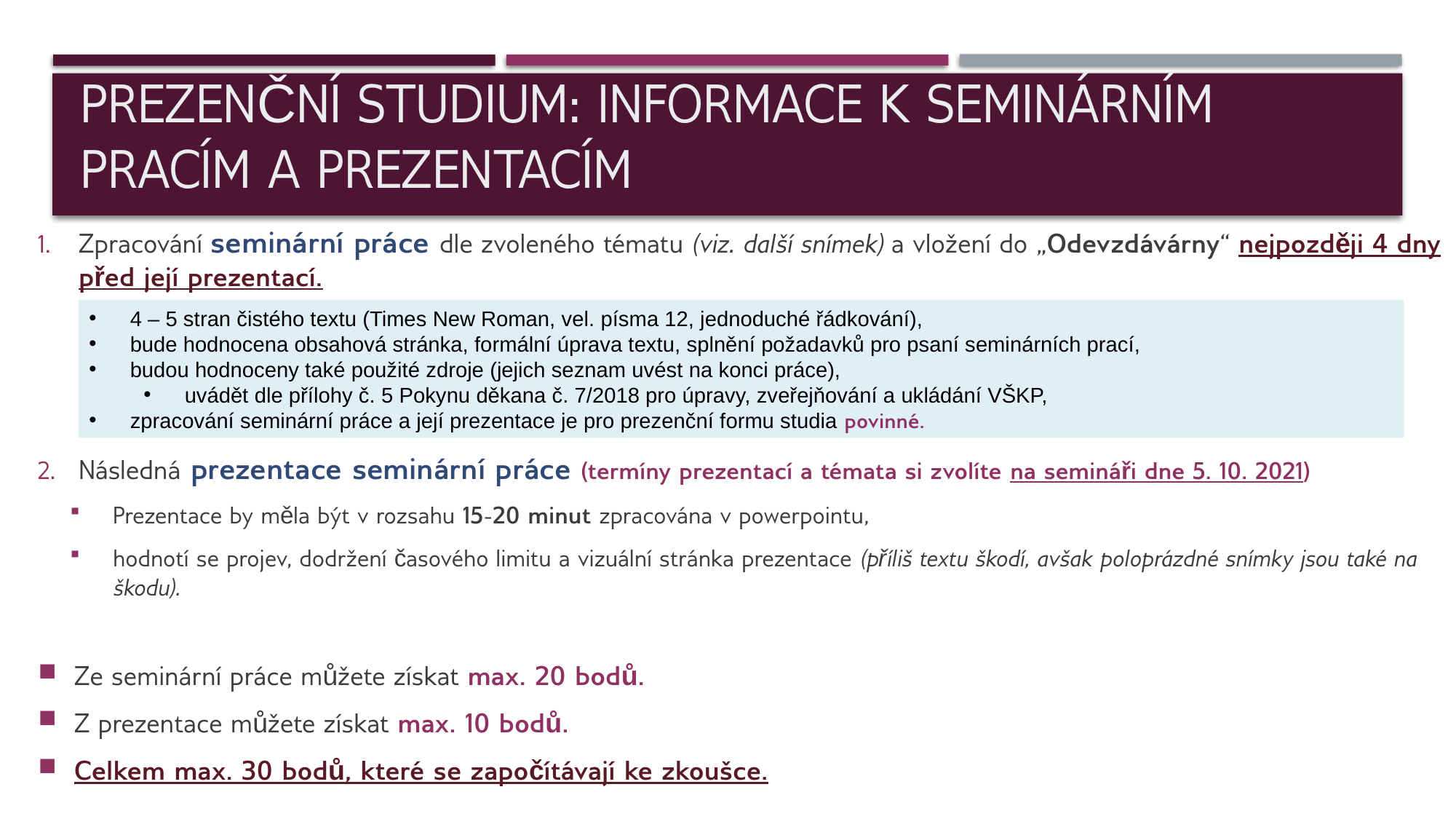

# Prezenční studium: Informace k seminárním pracím a prezentacím
Zpracování seminární práce dle zvoleného tématu (viz. další snímek) a vložení do „Odevzdávárny“ nejpozději 4 dny před její prezentací.

Následná prezentace seminární práce (termíny prezentací a témata si zvolíte na semináři dne 5. 10. 2021)
Prezentace by měla být v rozsahu 15-20 minut zpracována v powerpointu,
hodnotí se projev, dodržení časového limitu a vizuální stránka prezentace (příliš textu škodí, avšak poloprázdné snímky jsou také na škodu).

Ze seminární práce můžete získat max. 20 bodů.
Z prezentace můžete získat max. 10 bodů.
Celkem max. 30 bodů, které se započítávají ke zkoušce.

4 – 5 stran čistého textu (Times New Roman, vel. písma 12, jednoduché řádkování),
bude hodnocena obsahová stránka, formální úprava textu, splnění požadavků pro psaní seminárních prací,
budou hodnoceny také použité zdroje (jejich seznam uvést na konci práce),
uvádět dle přílohy č. 5 Pokynu děkana č. 7/2018 pro úpravy, zveřejňování a ukládání VŠKP,
zpracování seminární práce a její prezentace je pro prezenční formu studia povinné.